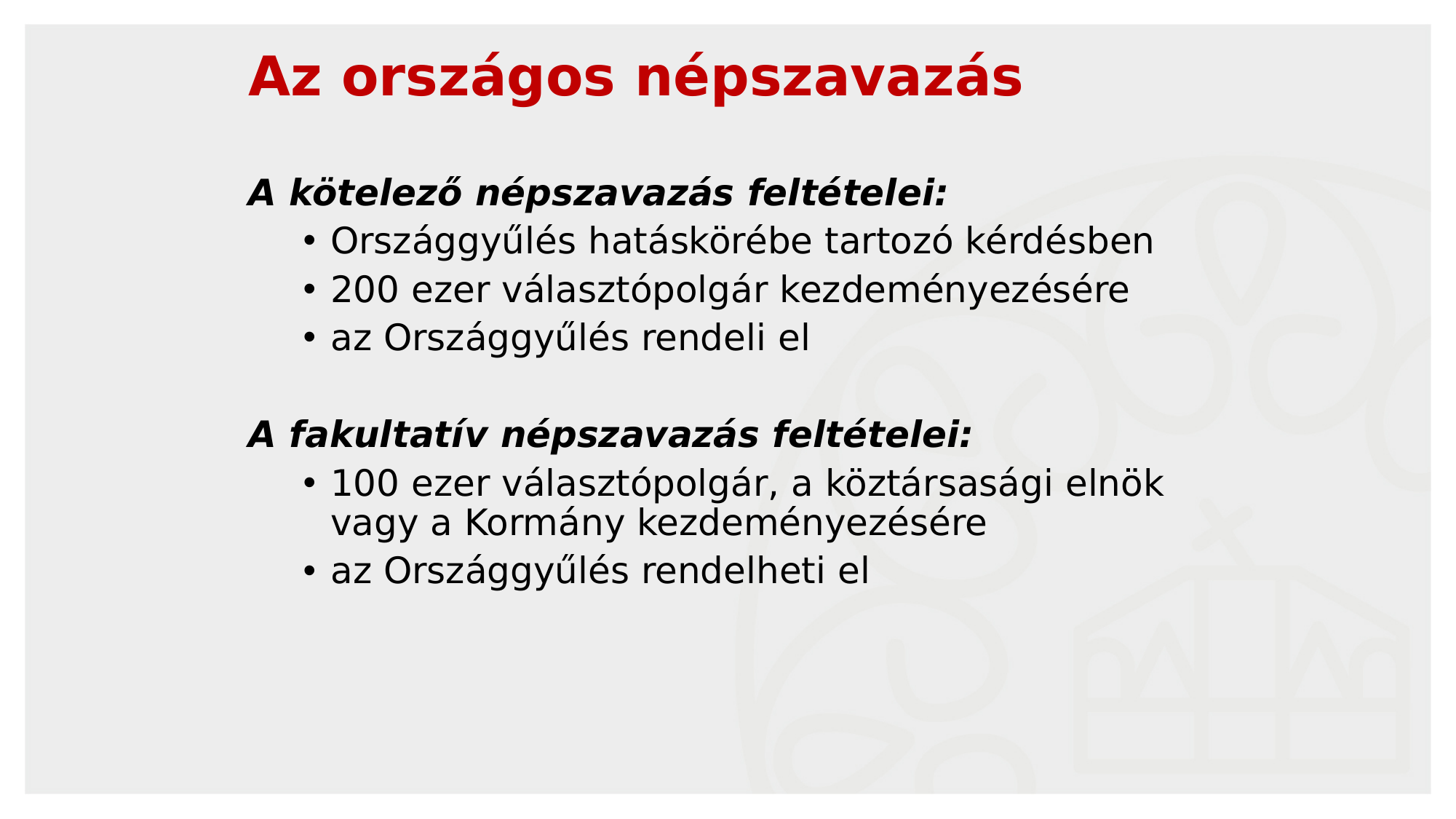

# Az országos népszavazás
A kötelező népszavazás feltételei:
Országgyűlés hatáskörébe tartozó kérdésben
200 ezer választópolgár kezdeményezésére
az Országgyűlés rendeli el

A fakultatív népszavazás feltételei:
100 ezer választópolgár, a köztársasági elnök vagy a Kormány kezdeményezésére
az Országgyűlés rendelheti el